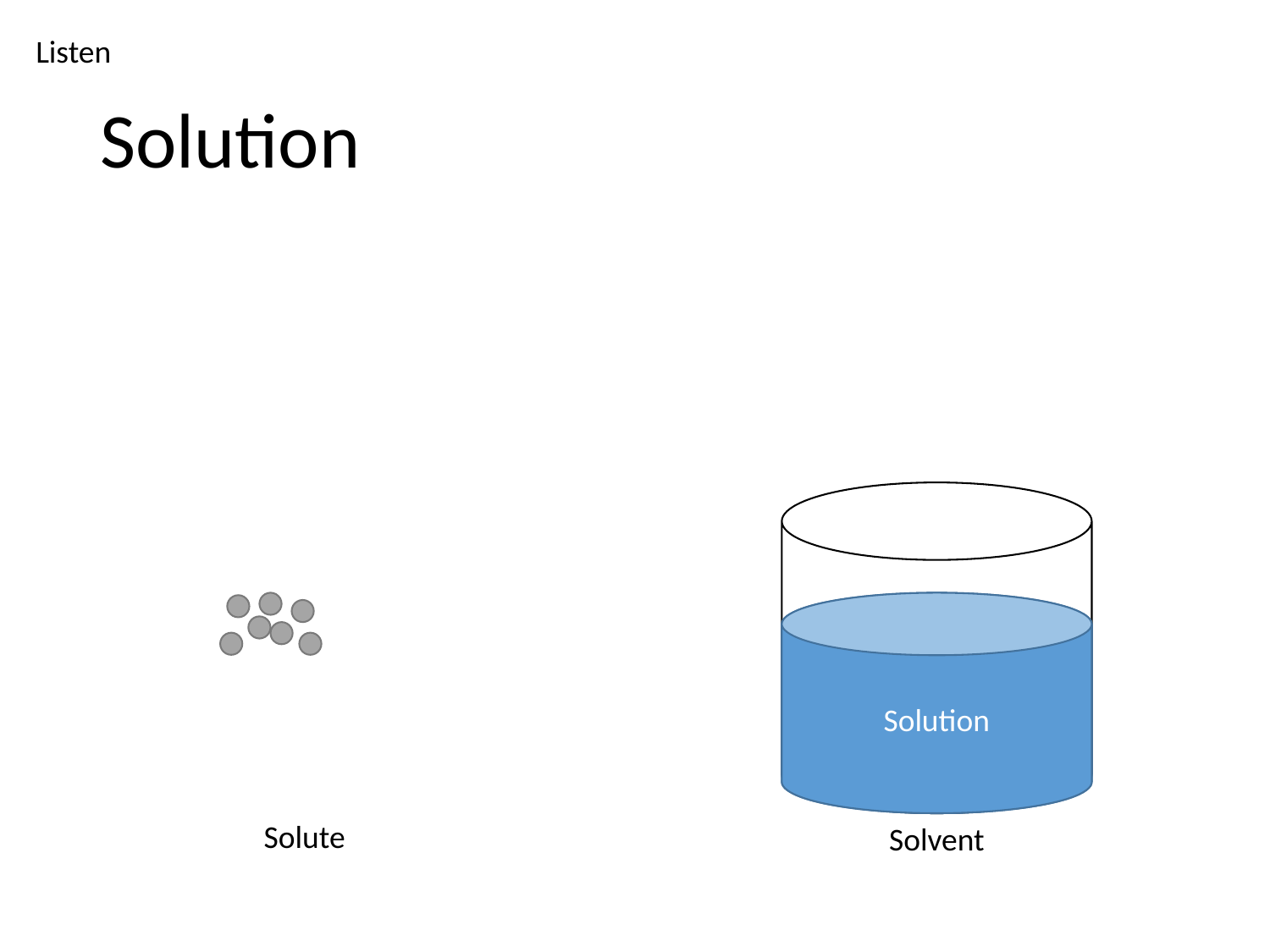

Listen
# Solution

Solution
Water
Solute
Solvent